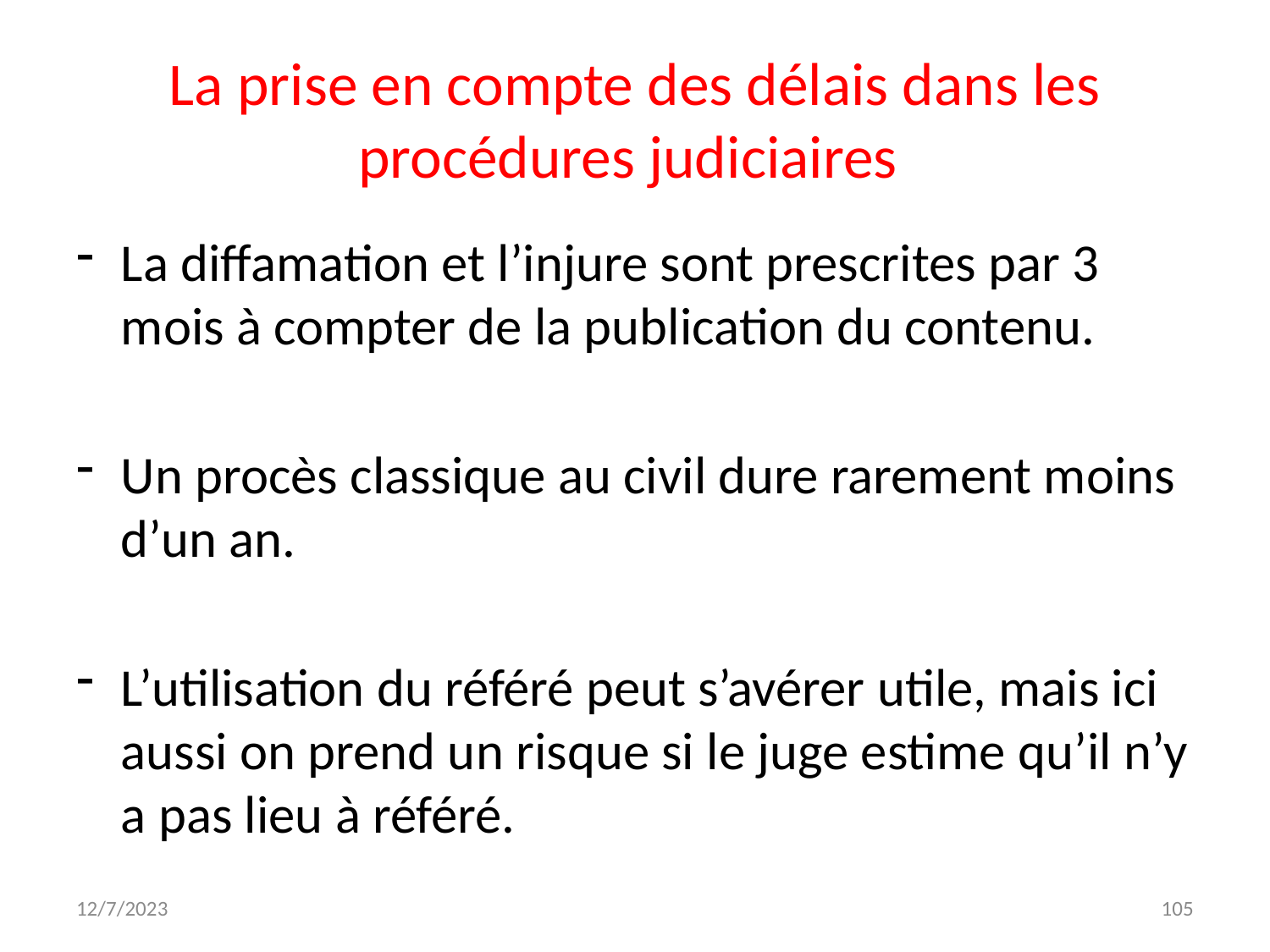

# La prise en compte des délais dans les procédures judiciaires
La diffamation et l’injure sont prescrites par 3 mois à compter de la publication du contenu.

Un procès classique au civil dure rarement moins d’un an.

L’utilisation du référé peut s’avérer utile, mais ici aussi on prend un risque si le juge estime qu’il n’y a pas lieu à référé.

12/7/2023
105